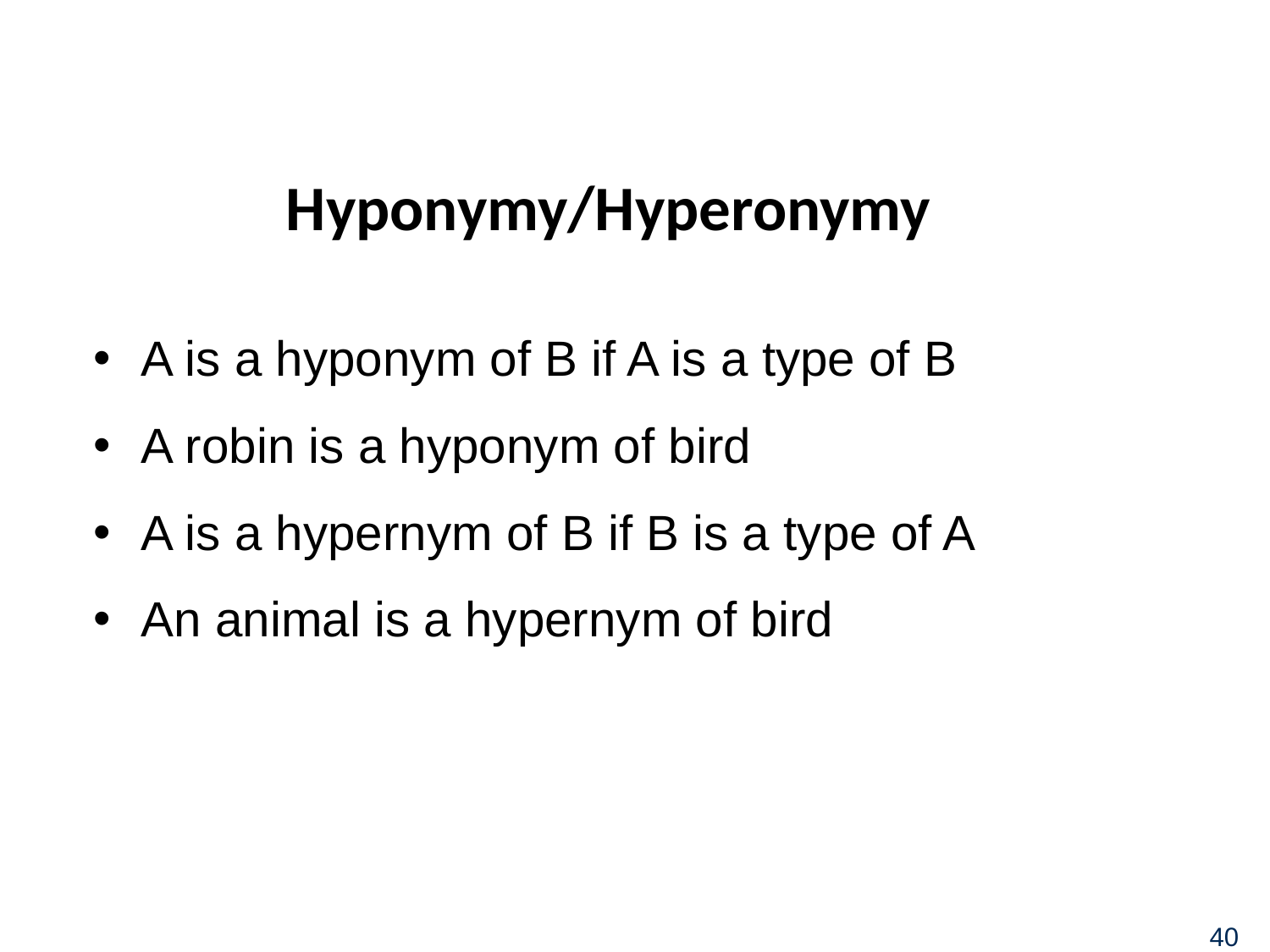

# Hyponymy/Hyperonymy
A is a hyponym of B if A is a type of B
A robin is a hyponym of bird
A is a hypernym of B if B is a type of A
An animal is a hypernym of bird
40